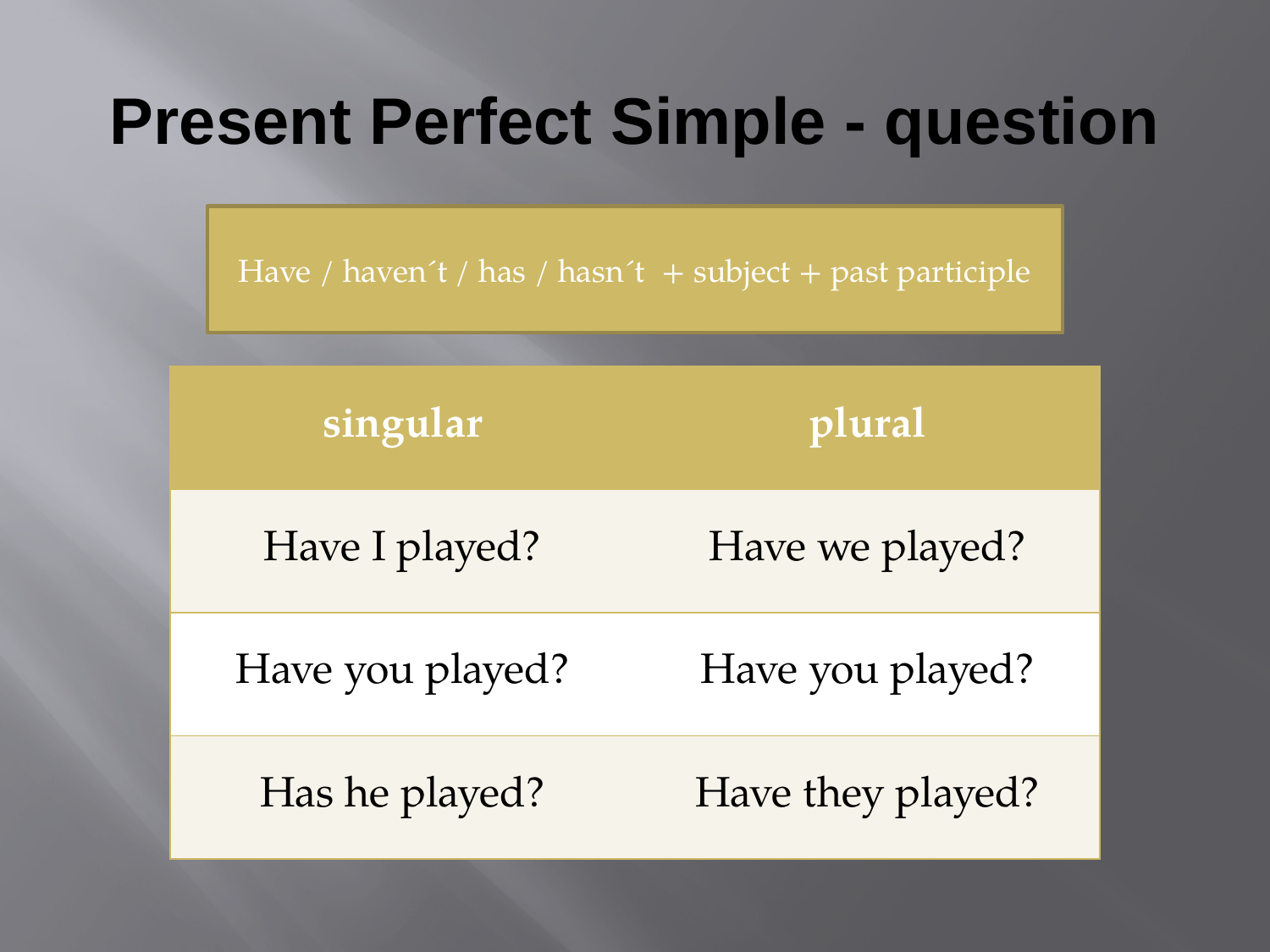

# Present Perfect Simple - question
Have / haven´t / has / hasn´t  + subject + past participle
| singular | plural |
| --- | --- |
| Have I played? | Have we played? |
| Have you played? | Have you played? |
| Has he played? | Have they played? |